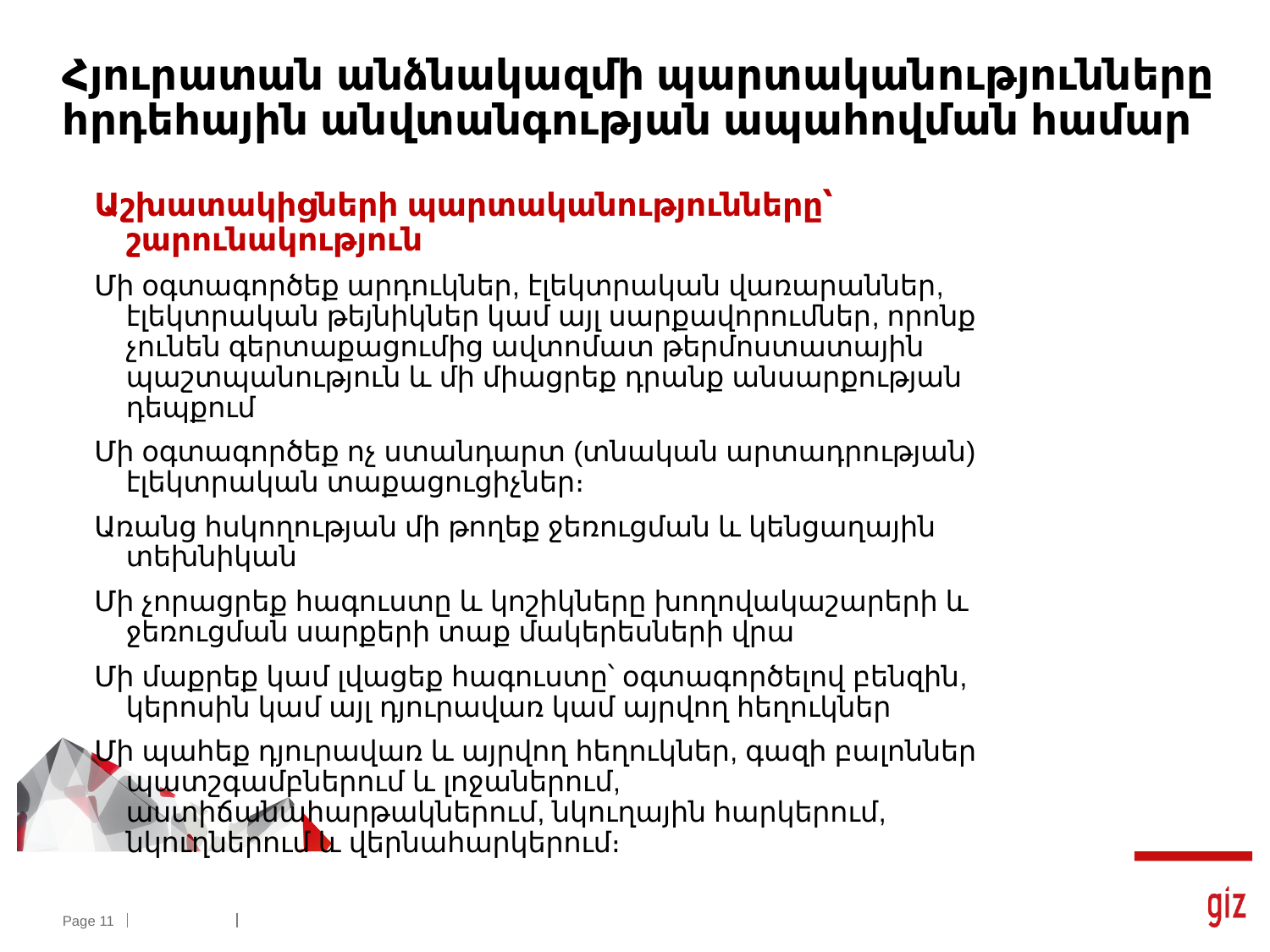

# Հյուրատան անձնակազմի պարտականությունները հրդեհային անվտանգության ապահովման համար
Աշխատակիցների պարտականությունները՝ շարունակություն
Մի օգտագործեք արդուկներ, էլեկտրական վառարաններ, էլեկտրական թեյնիկներ կամ այլ սարքավորումներ, որոնք չունեն գերտաքացումից ավտոմատ թերմոստատային պաշտպանություն և մի միացրեք դրանք անսարքության դեպքում
Մի օգտագործեք ոչ ստանդարտ (տնական արտադրության) էլեկտրական տաքացուցիչներ։
Առանց հսկողության մի թողեք ջեռուցման և կենցաղային տեխնիկան
Մի չորացրեք հագուստը և կոշիկները խողովակաշարերի և ջեռուցման սարքերի տաք մակերեսների վրա
Մի մաքրեք կամ լվացեք հագուստը՝ օգտագործելով բենզին, կերոսին կամ այլ դյուրավառ կամ այրվող հեղուկներ
Մի պահեք դյուրավառ և այրվող հեղուկներ, գազի բալոններ պատշգամբներում և լոջաներում, աստիճանահարթակներում, նկուղային հարկերում, նկուղներում և վերնահարկերում։
Page 11